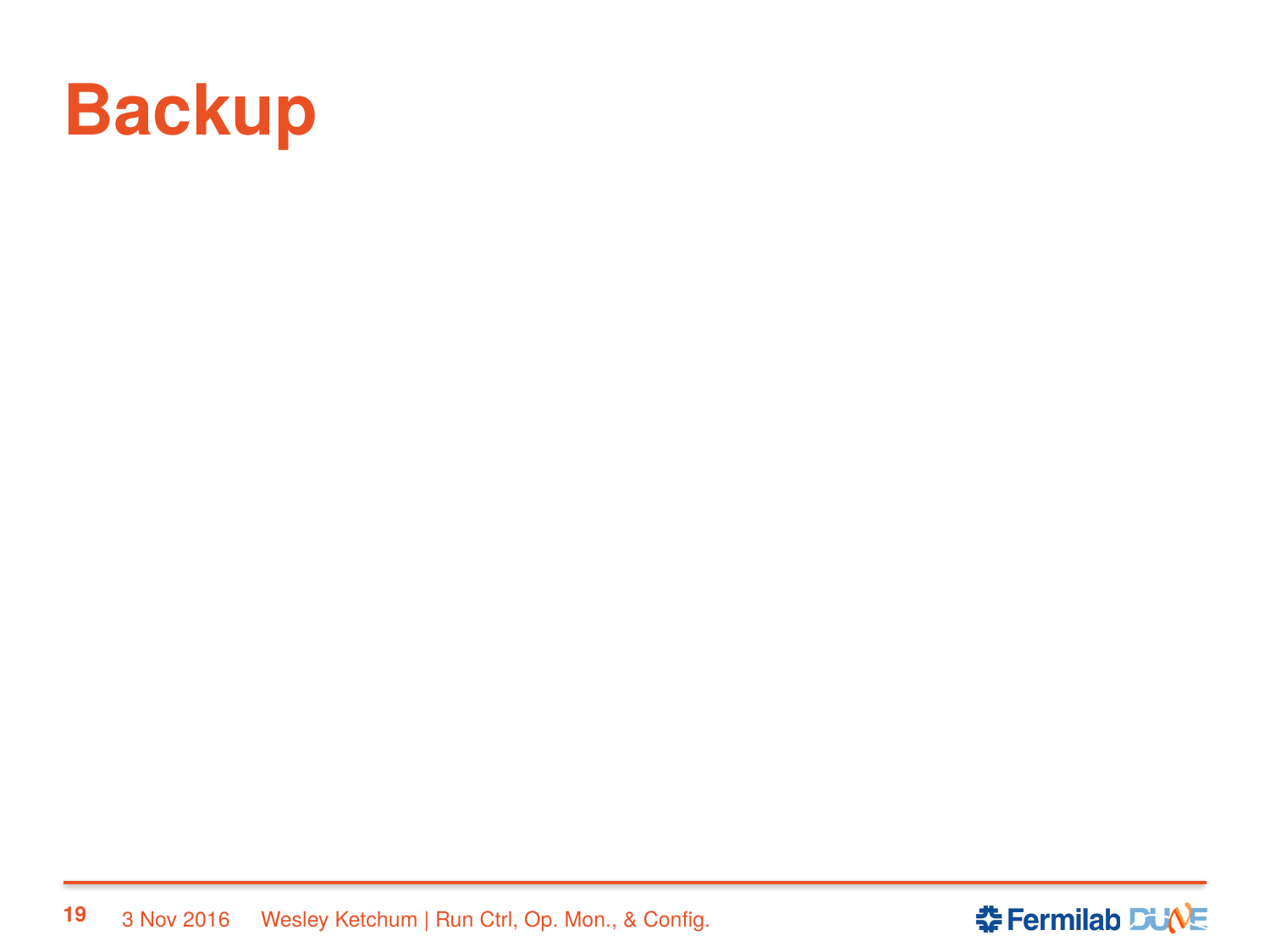

# Backup

19
3 Nov 2016
Wesley Ketchum | Run Ctrl, Op. Mon., & Config.